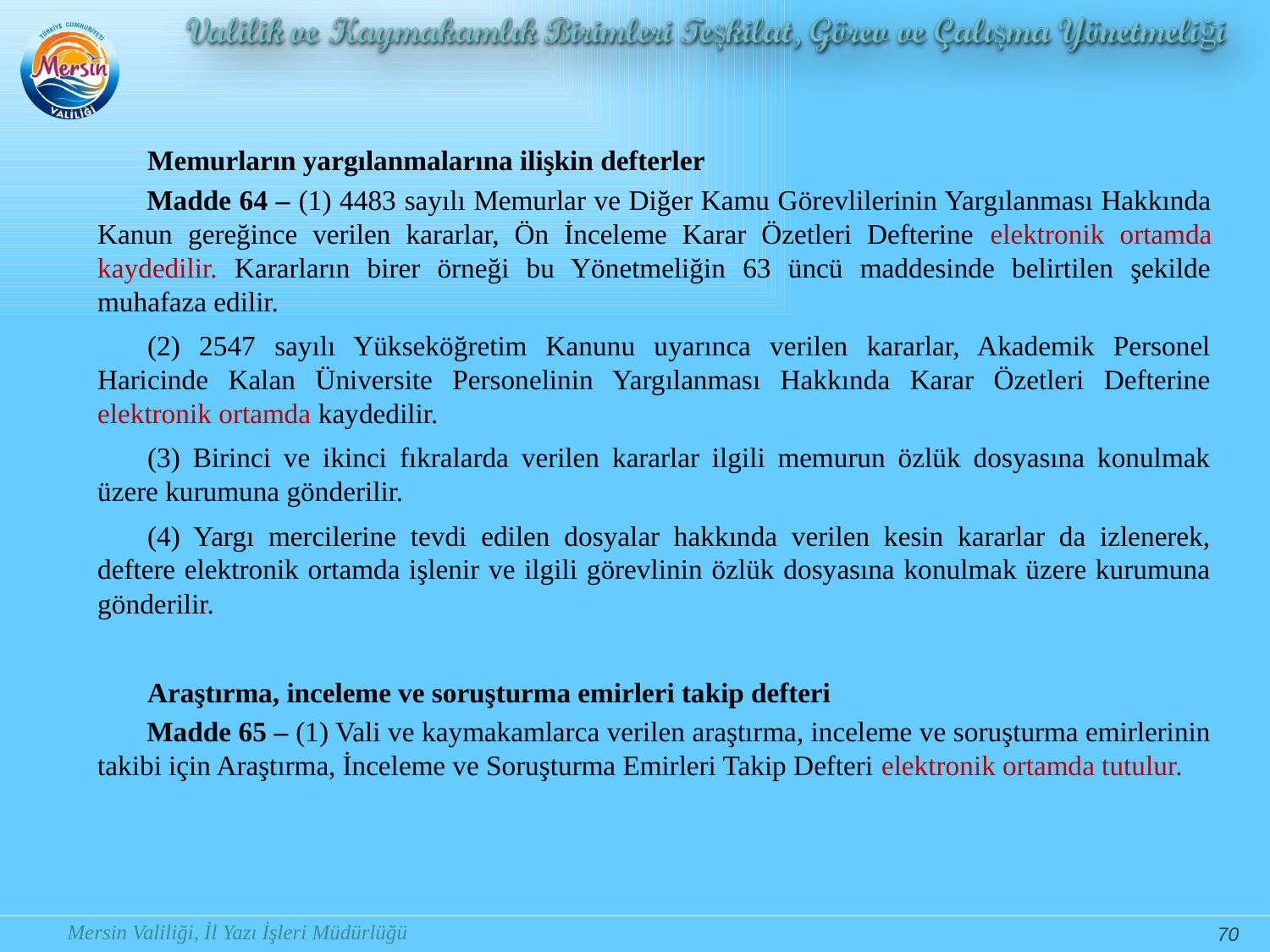

Memurların yargılanmalarına ilişkin defterler
Madde 64 – (1) 4483 sayılı Memurlar ve Diğer Kamu Görevlilerinin Yargılanması Hakkında Kanun gereğince verilen kararlar, Ön İnceleme Karar Özetleri Defterine elektronik ortamda kaydedilir. Kararların birer örneği bu Yönetmeliğin 63 üncü maddesinde belirtilen şekilde muhafaza edilir.
(2) 2547 sayılı Yükseköğretim Kanunu uyarınca verilen kararlar, Akademik Personel Haricinde Kalan Üniversite Personelinin Yargılanması Hakkında Karar Özetleri Defterine elektronik ortamda kaydedilir.
(3) Birinci ve ikinci fıkralarda verilen kararlar ilgili memurun özlük dosyasına konulmak üzere kurumuna gönderilir.
(4) Yargı mercilerine tevdi edilen dosyalar hakkında verilen kesin kararlar da izlenerek, deftere elektronik ortamda işlenir ve ilgili görevlinin özlük dosyasına konulmak üzere kurumuna gönderilir.

Araştırma, inceleme ve soruşturma emirleri takip defteri
Madde 65 – (1) Vali ve kaymakamlarca verilen araştırma, inceleme ve soruşturma emirlerinin takibi için Araştırma, İnceleme ve Soruşturma Emirleri Takip Defteri elektronik ortamda tutulur.

70